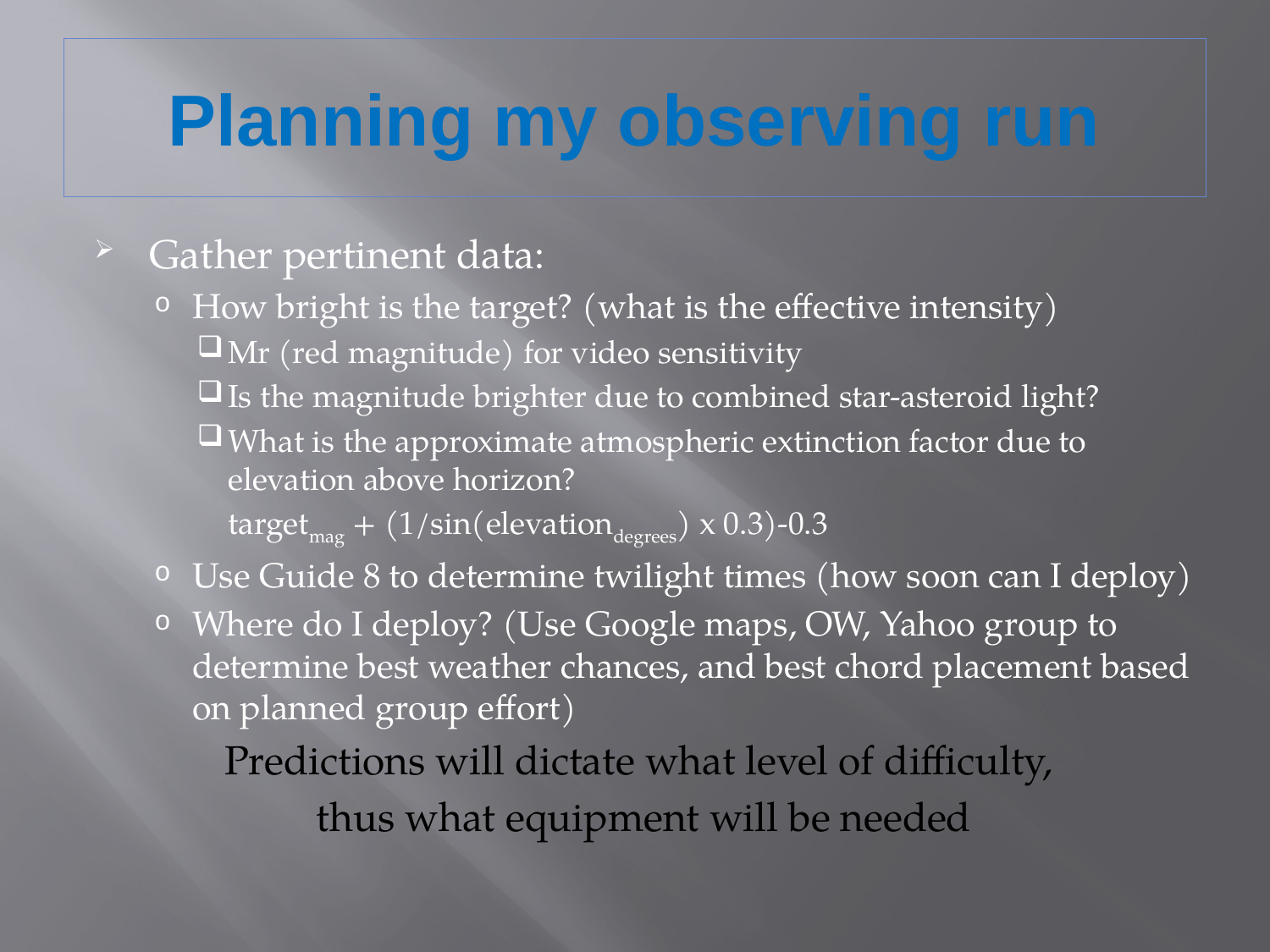

# Planning my observing run
Gather pertinent data:
How bright is the target? (what is the effective intensity)
Mr (red magnitude) for video sensitivity
Is the magnitude brighter due to combined star-asteroid light?
What is the approximate atmospheric extinction factor due to elevation above horizon?
	targetmag + (1/sin(elevationdegrees) x 0.3)-0.3
Use Guide 8 to determine twilight times (how soon can I deploy)
Where do I deploy? (Use Google maps, OW, Yahoo group to determine best weather chances, and best chord placement based on planned group effort)
Predictions will dictate what level of difficulty,
thus what equipment will be needed